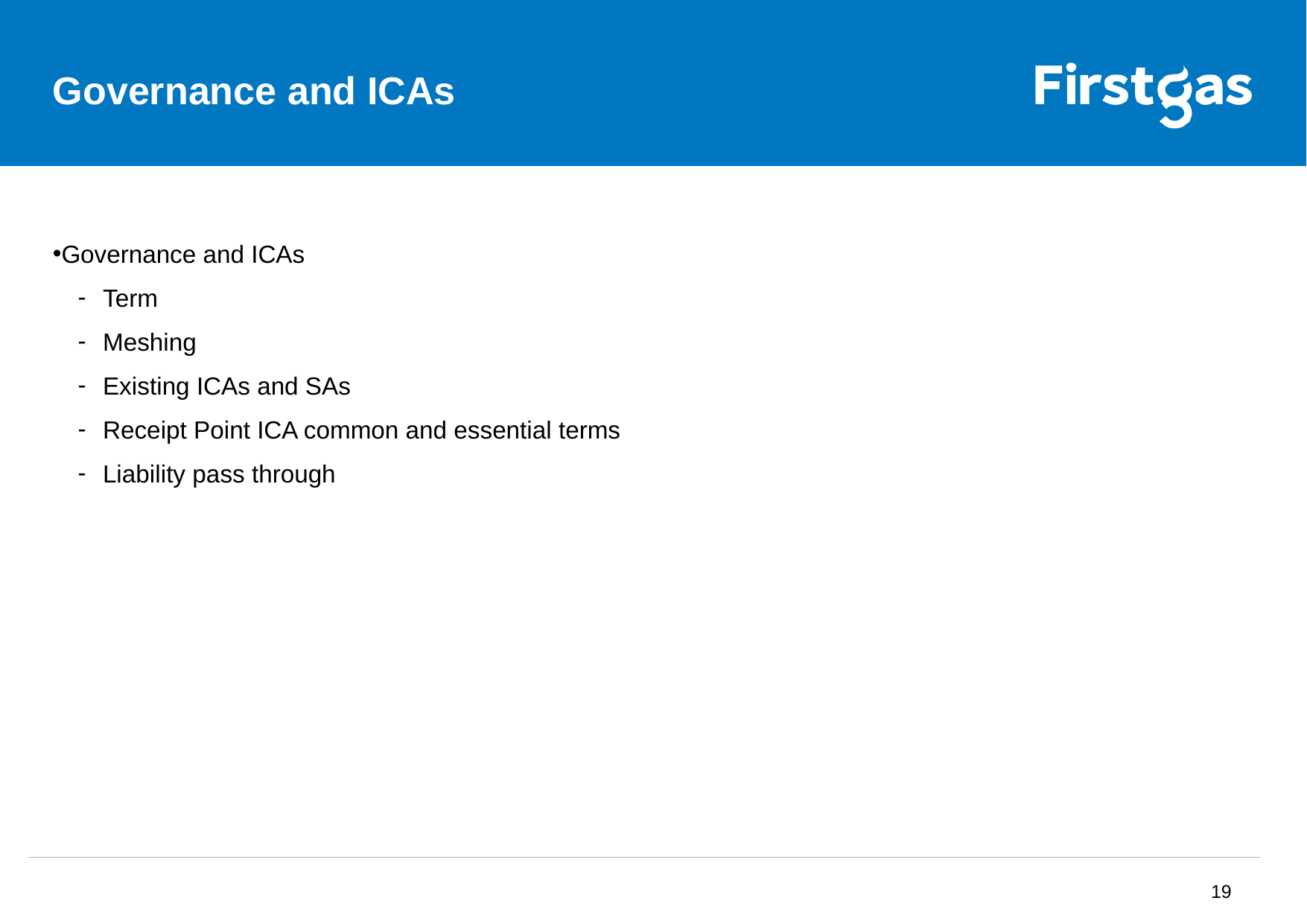

# Governance and ICAs
Governance and ICAs
Term
Meshing
Existing ICAs and SAs
Receipt Point ICA common and essential terms
Liability pass through